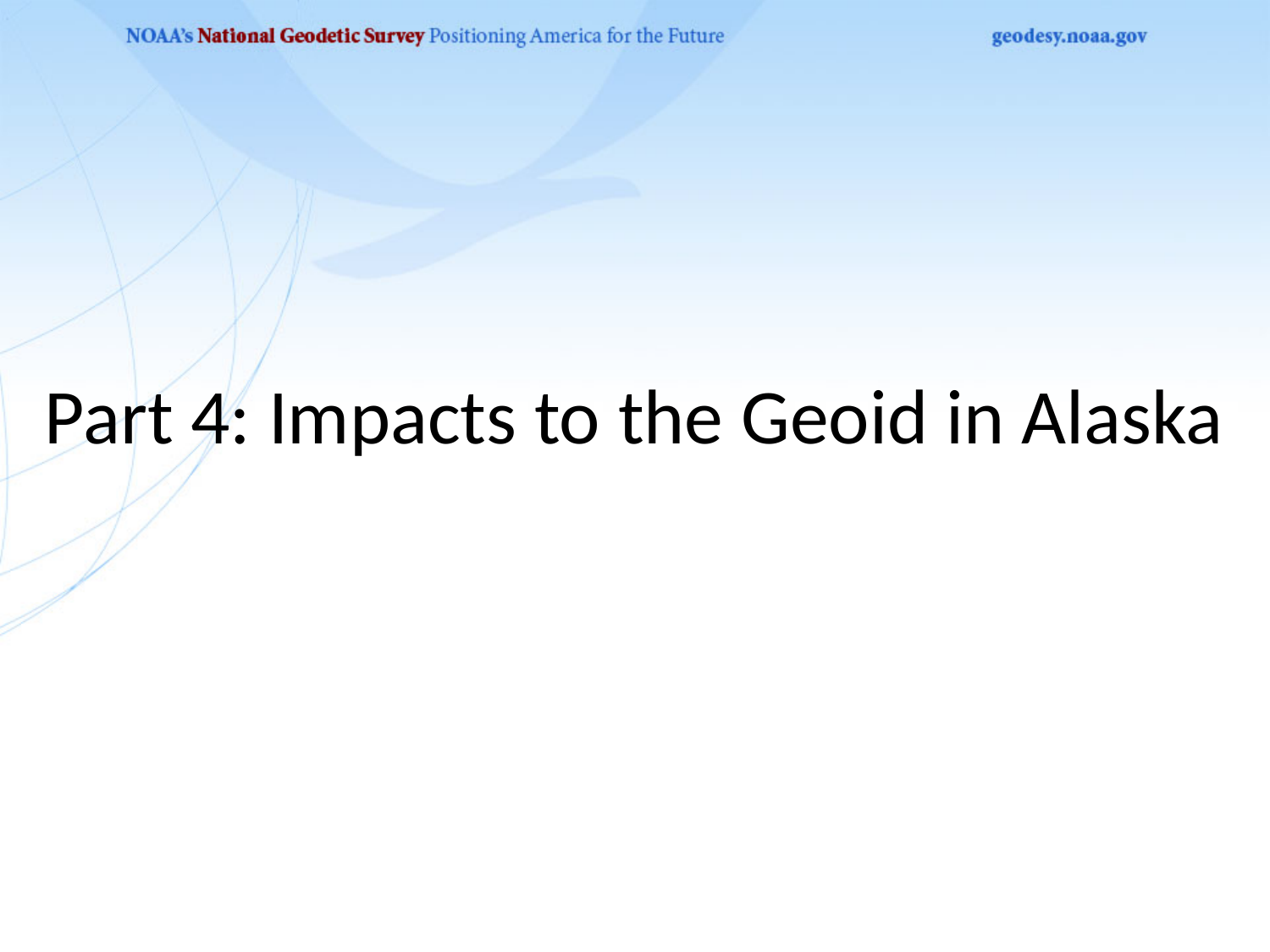

# Part 4: Impacts to the Geoid in Alaska